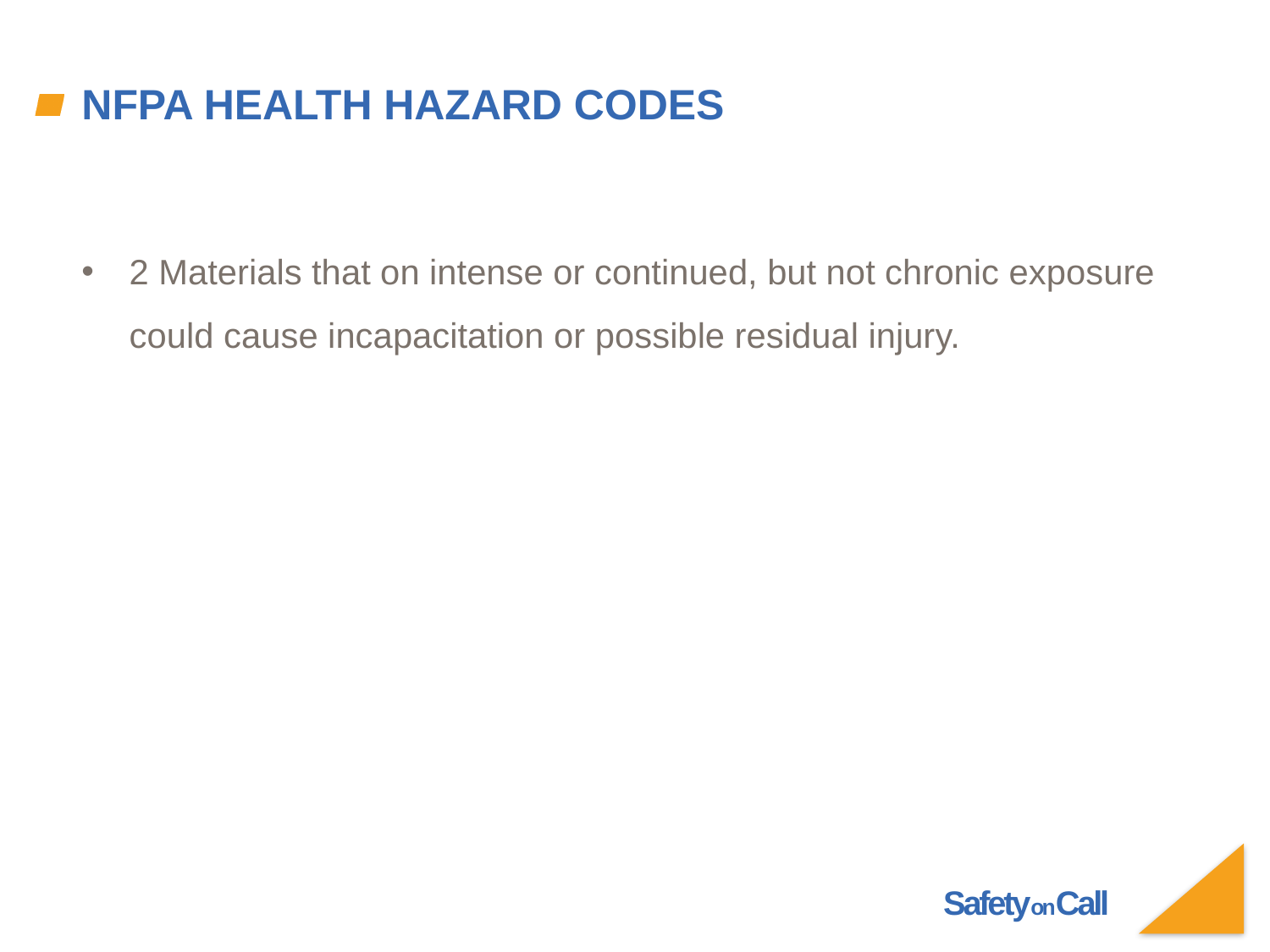

# NFPA Health Hazard Codes
2 Materials that on intense or continued, but not chronic exposure could cause incapacitation or possible residual injury.